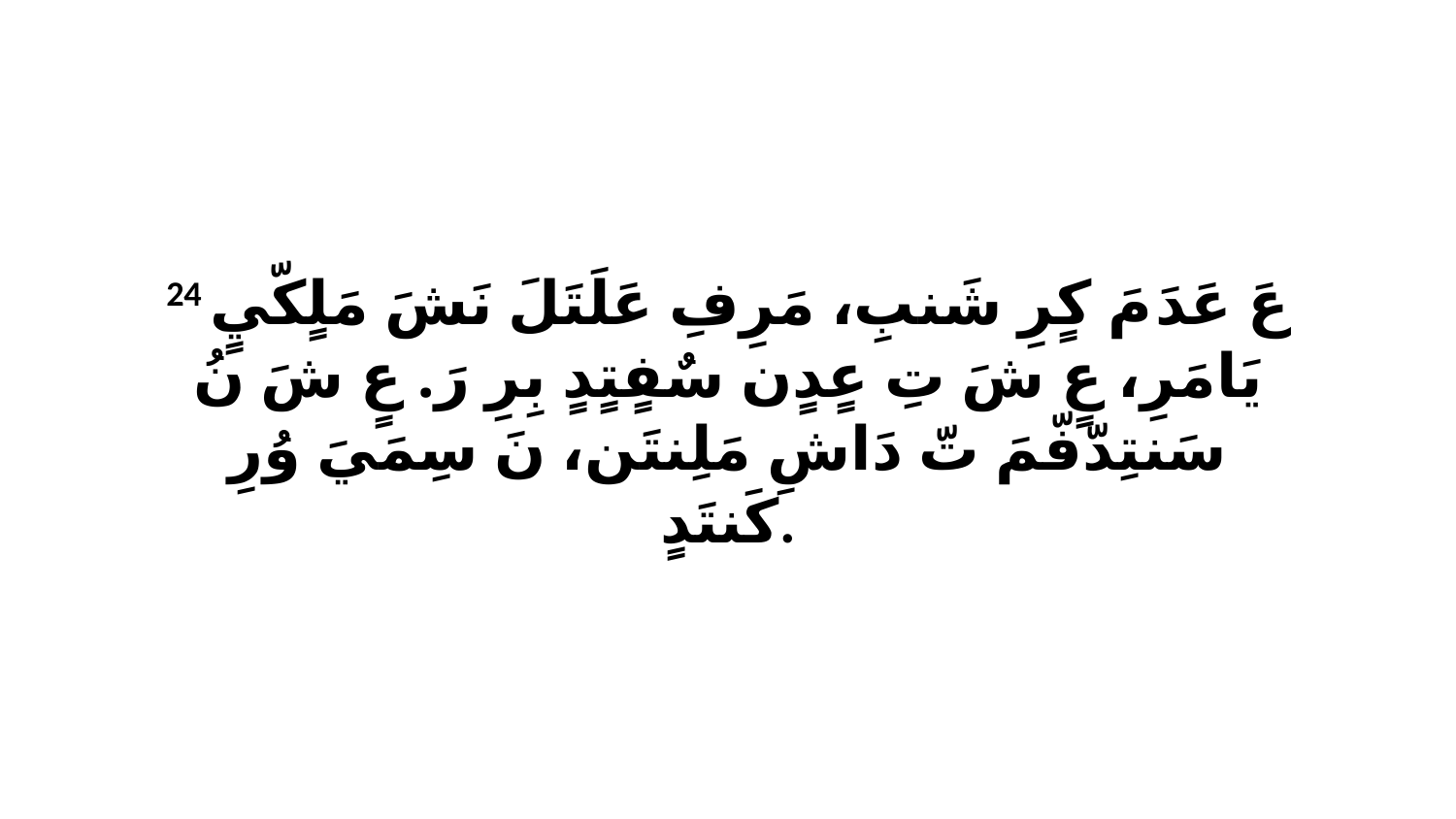

24 عَ عَدَ مَ كٍرِ شَنبِ، مَرِفِ عَلَتَلَ نَشَ مَلٍكّيٍ يَامَرِ، عٍ شَ تِ عٍدٍن سٌفٍتٍدٍ بِرِ رَ. عٍ شَ نُ سَنتِدّفّمَ تّ دَاشِ مَلِنتَن، نَ سِمَيَ وُرِ كَنتَدٍ.